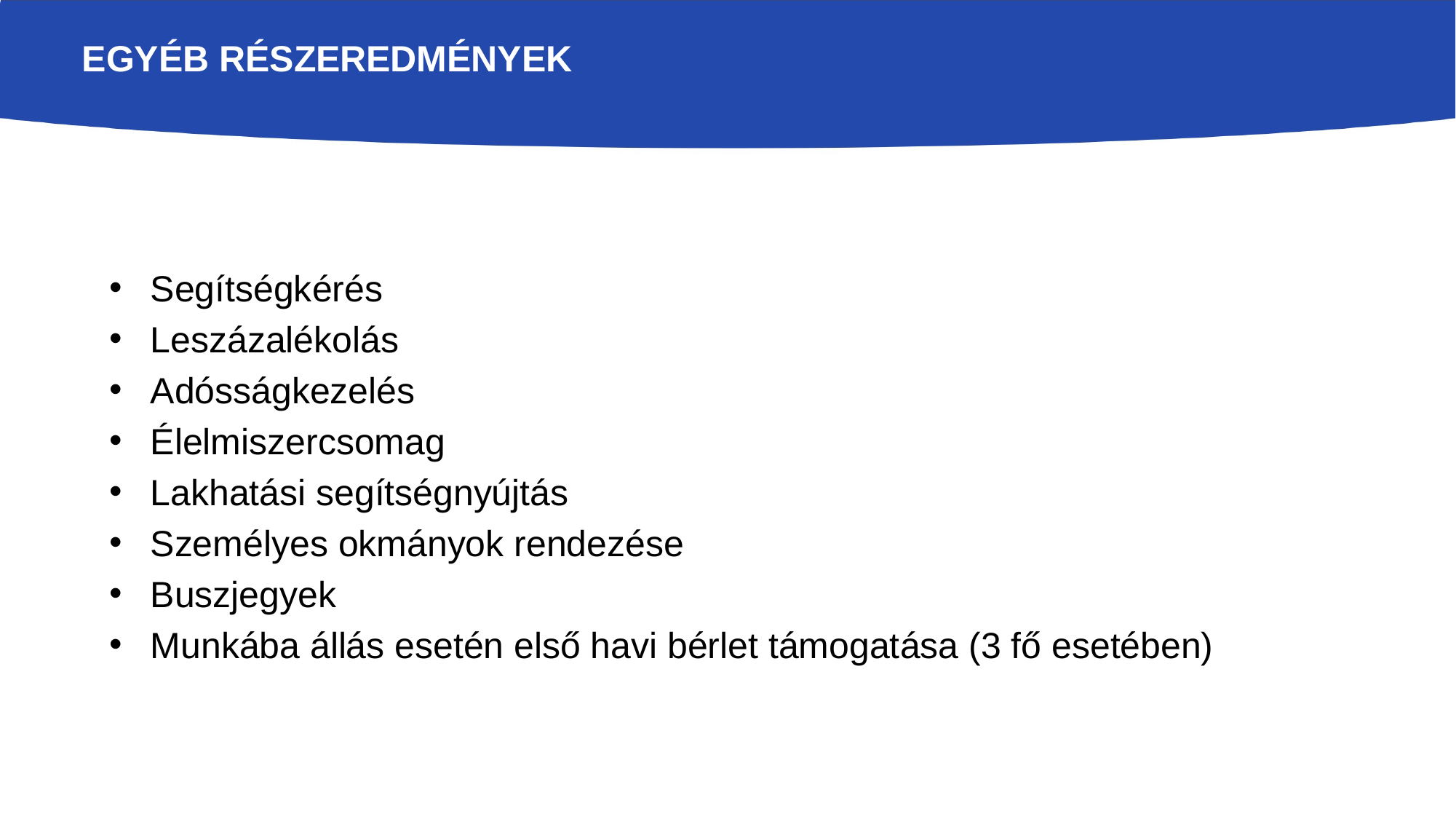

# Egyéb részeredmények
Segítségkérés
Leszázalékolás
Adósságkezelés
Élelmiszercsomag
Lakhatási segítségnyújtás
Személyes okmányok rendezése
Buszjegyek
Munkába állás esetén első havi bérlet támogatása (3 fő esetében)